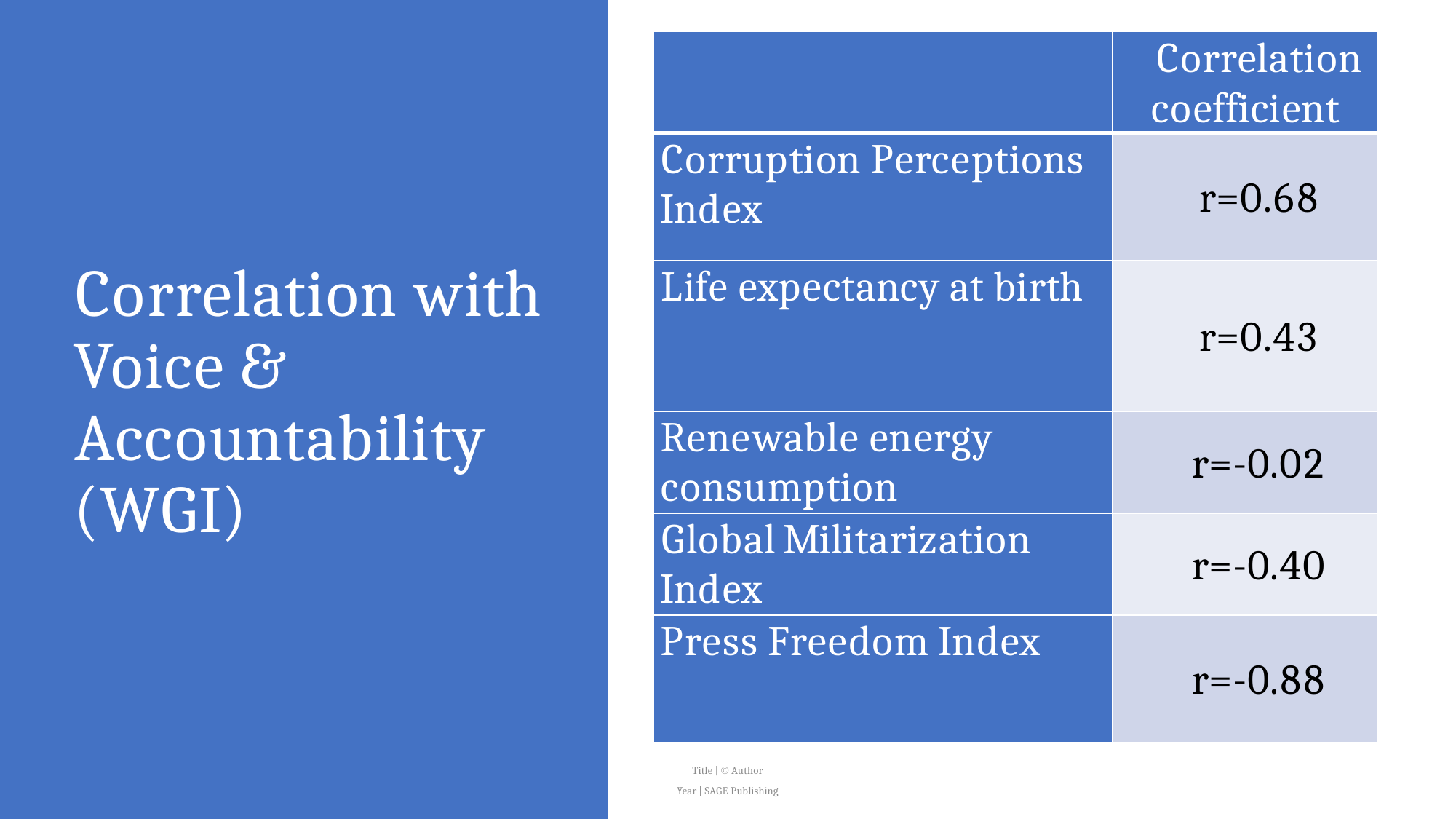

|  | Correlation coefficient |
| --- | --- |
| Corruption Perceptions Index | r=0.68 |
| Life expectancy at birth | r=0.43 |
| Renewable energy consumption | r=-0.02 |
| Global Militarization Index | r=-0.40 |
| Press Freedom Index | r=-0.88 |
# Correlation with Voice & Accountability (WGI)
Title | © Author
Year | SAGE Publishing